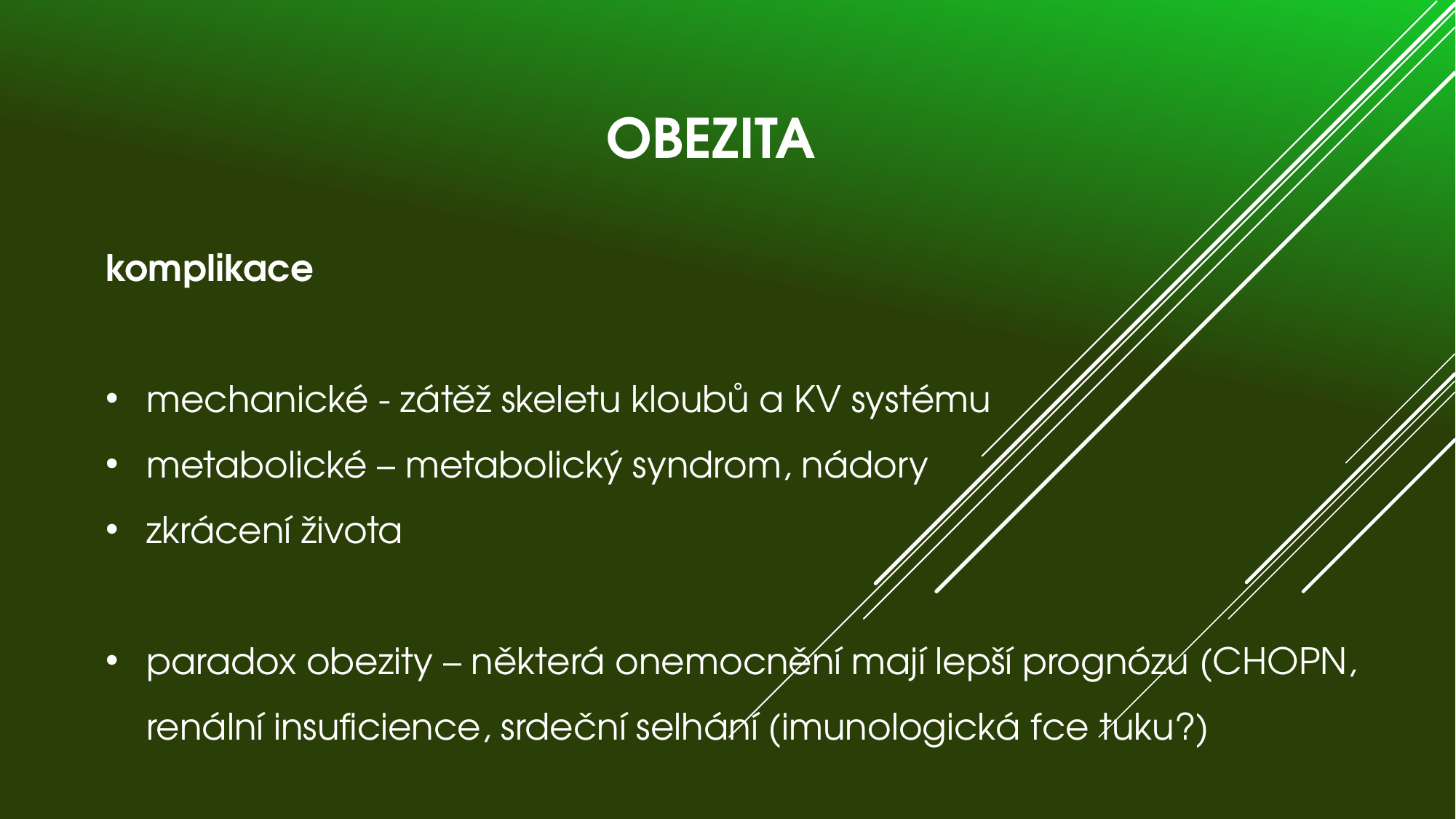

# obezita
komplikace

mechanické - zátěž skeletu kloubů a KV systému
metabolické – metabolický syndrom, nádory
zkrácení života

paradox obezity – některá onemocnění mají lepší prognózu (CHOPN, renální insuficience, srdeční selhání (imunologická fce tuku?)